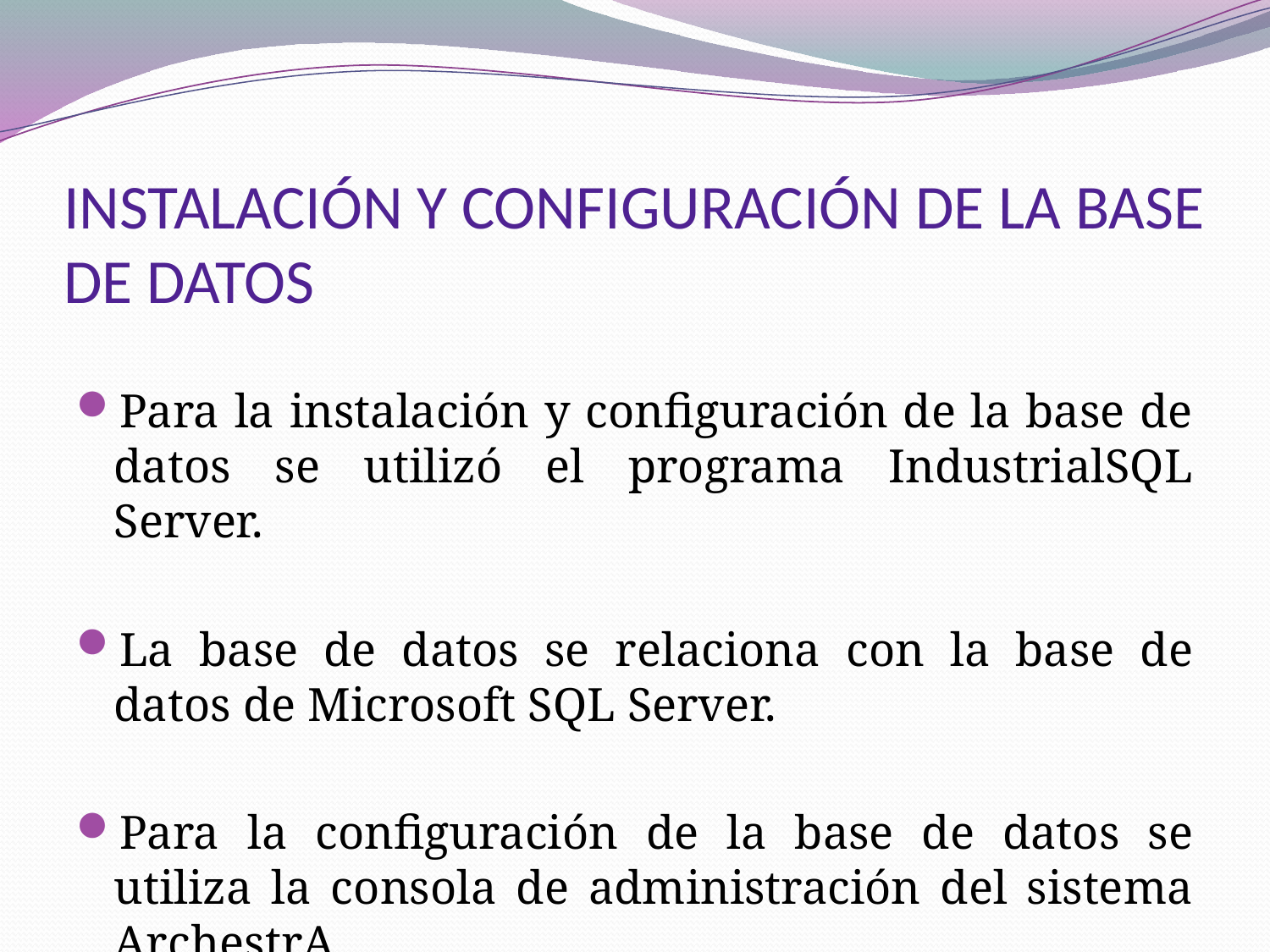

# INSTALACIÓN Y CONFIGURACIÓN DE LA BASE DE DATOS
Para la instalación y configuración de la base de datos se utilizó el programa IndustrialSQL Server.

La base de datos se relaciona con la base de datos de Microsoft SQL Server.

Para la configuración de la base de datos se utiliza la consola de administración del sistema ArchestrA.